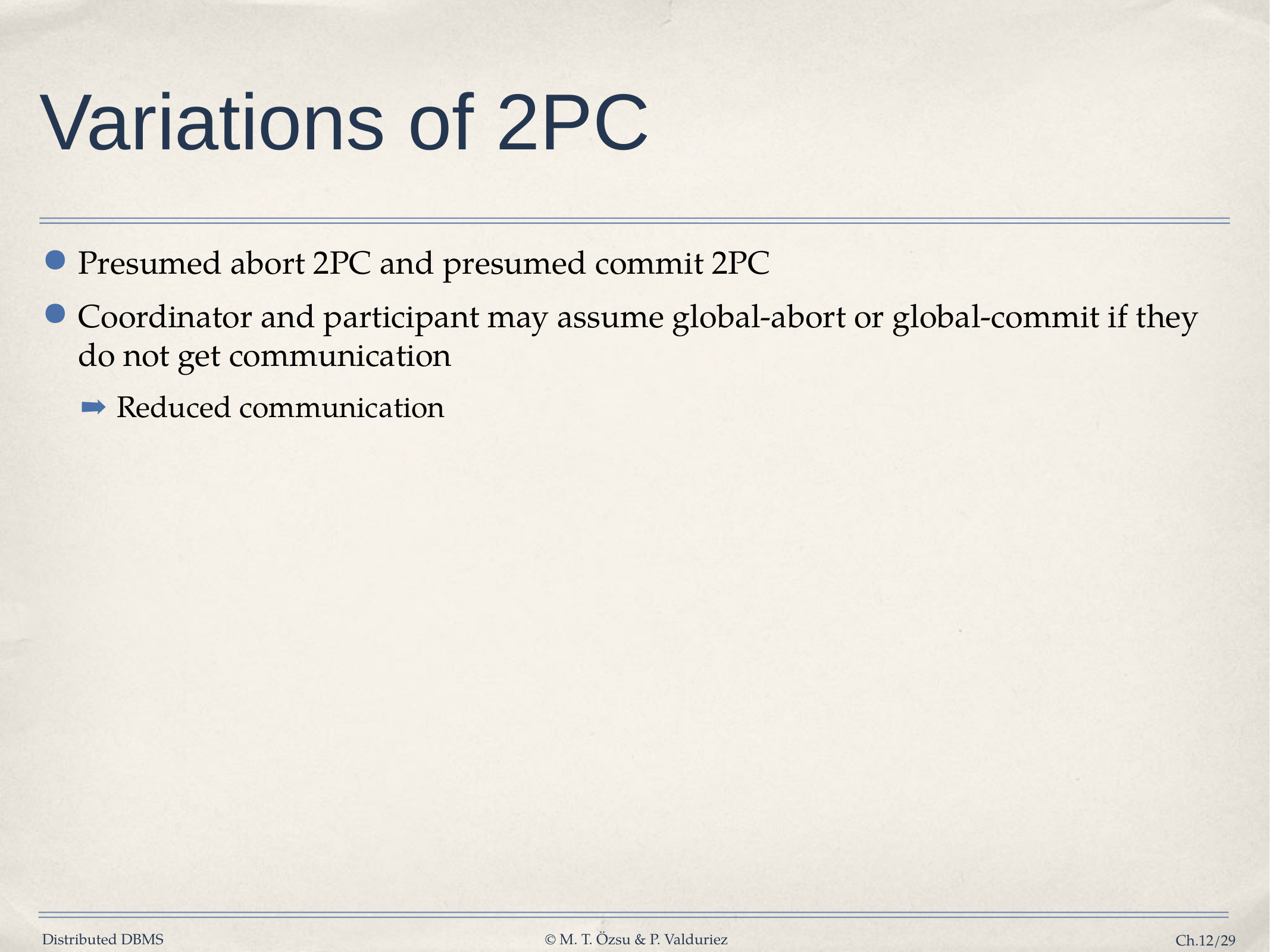

# Variations of 2PC
Presumed abort 2PC and presumed commit 2PC
Coordinator and participant may assume global-abort or global-commit if they do not get communication
Reduced communication